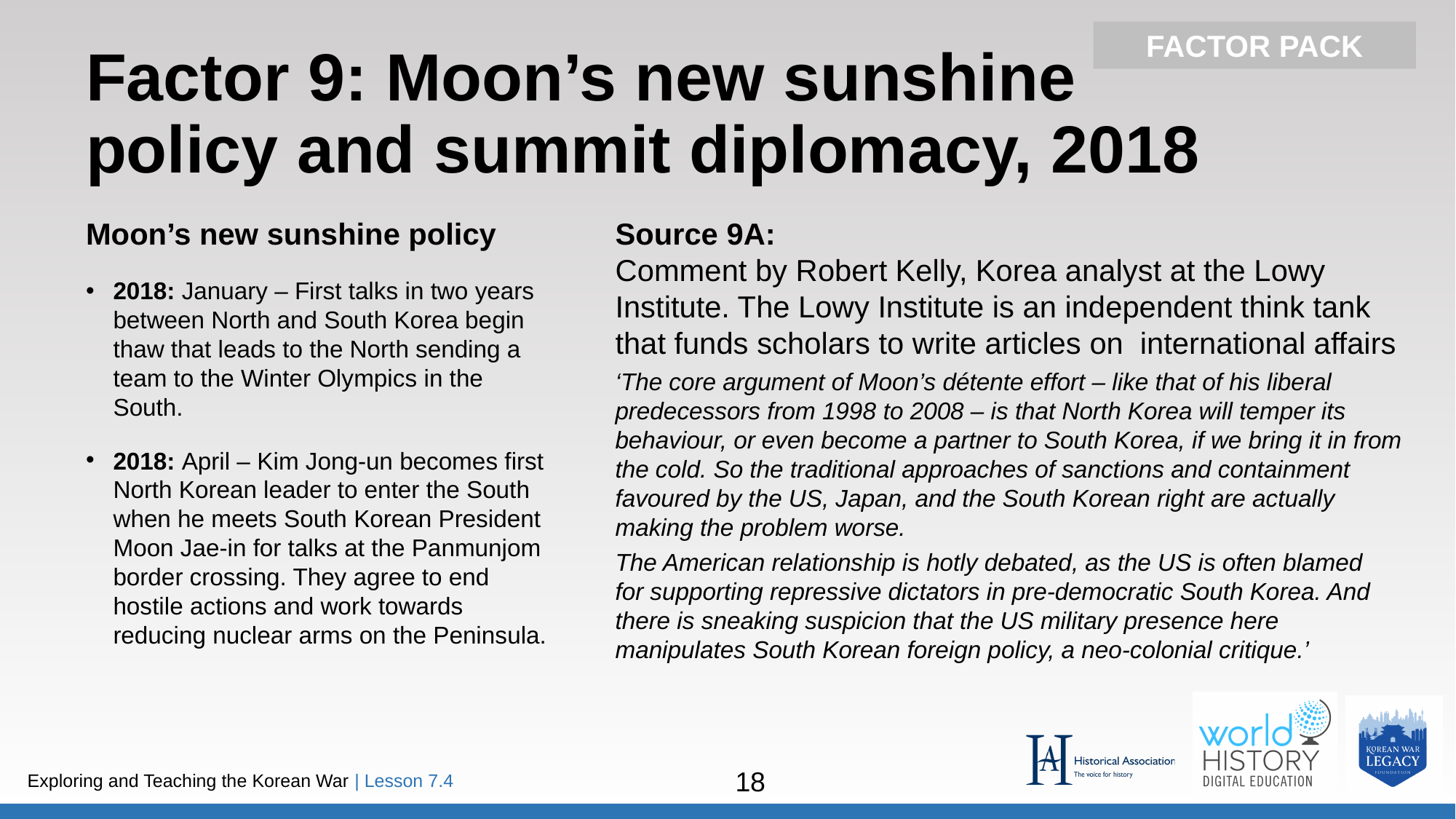

FACTOR PACK
Factor 9: Moon’s new sunshine policy and summit diplomacy, 2018
Moon’s new sunshine policy
2018: January – First talks in two years between North and South Korea begin thaw that leads to the North sending a team to the Winter Olympics in the South.
2018: April – Kim Jong-un becomes first North Korean leader to enter the South when he meets South Korean President Moon Jae-in for talks at the Panmunjom border crossing. They agree to end hostile actions and work towards reducing nuclear arms on the Peninsula.

Source 9A:
Comment by Robert Kelly, Korea analyst at the Lowy Institute. The Lowy Institute is an independent think tank that funds scholars to write articles on  international affairs
‘The core argument of Moon’s détente effort – like that of his liberal predecessors from 1998­ to 2008 – is that North Korea will temper its behaviour, or even become a partner to South Korea, if we bring it in from the cold. So the traditional approaches of sanctions and containment favoured by the US, Japan, and the South Korean right are actually making the problem worse.​
The American relationship is hotly debated, as the US is often blamed for supporting repressive dictators in pre-democratic South Korea. And there is sneaking suspicion that the US military presence here manipulates South Korean foreign policy, a neo-colonial critique.’
18